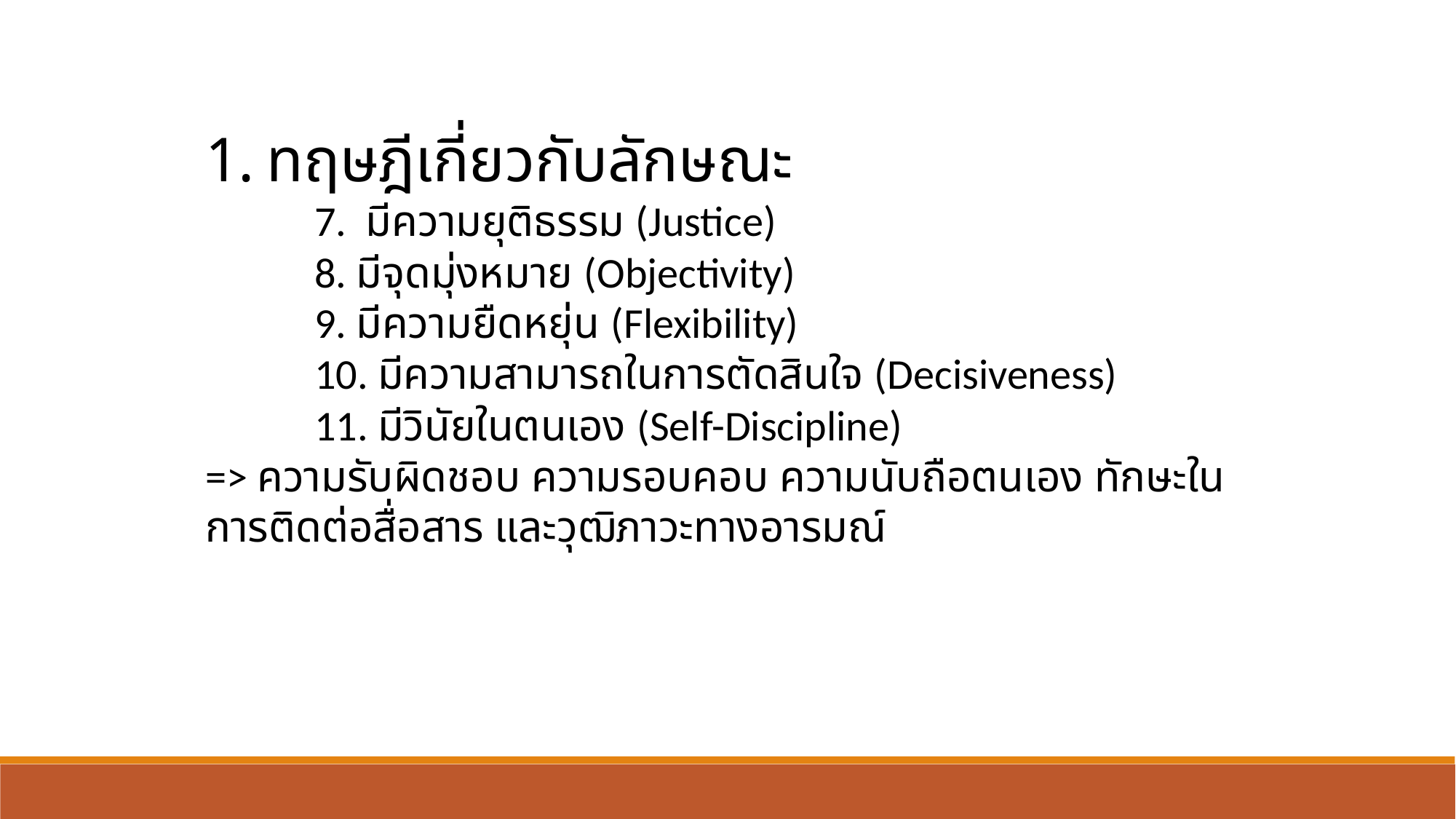

ทฤษฎีเกี่ยวกับลักษณะ
	7.  มีความยุติธรรม (Justice)
	8. มีจุดมุ่งหมาย (Objectivity)
	9. มีความยืดหยุ่น (Flexibility)
	10. มีความสามารถในการตัดสินใจ (Decisiveness)
	11. มีวินัยในตนเอง (Self-Discipline)
=> ความรับผิดชอบ ความรอบคอบ ความนับถือตนเอง ทักษะในการติดต่อสื่อสาร และวุฒิภาวะทางอารมณ์